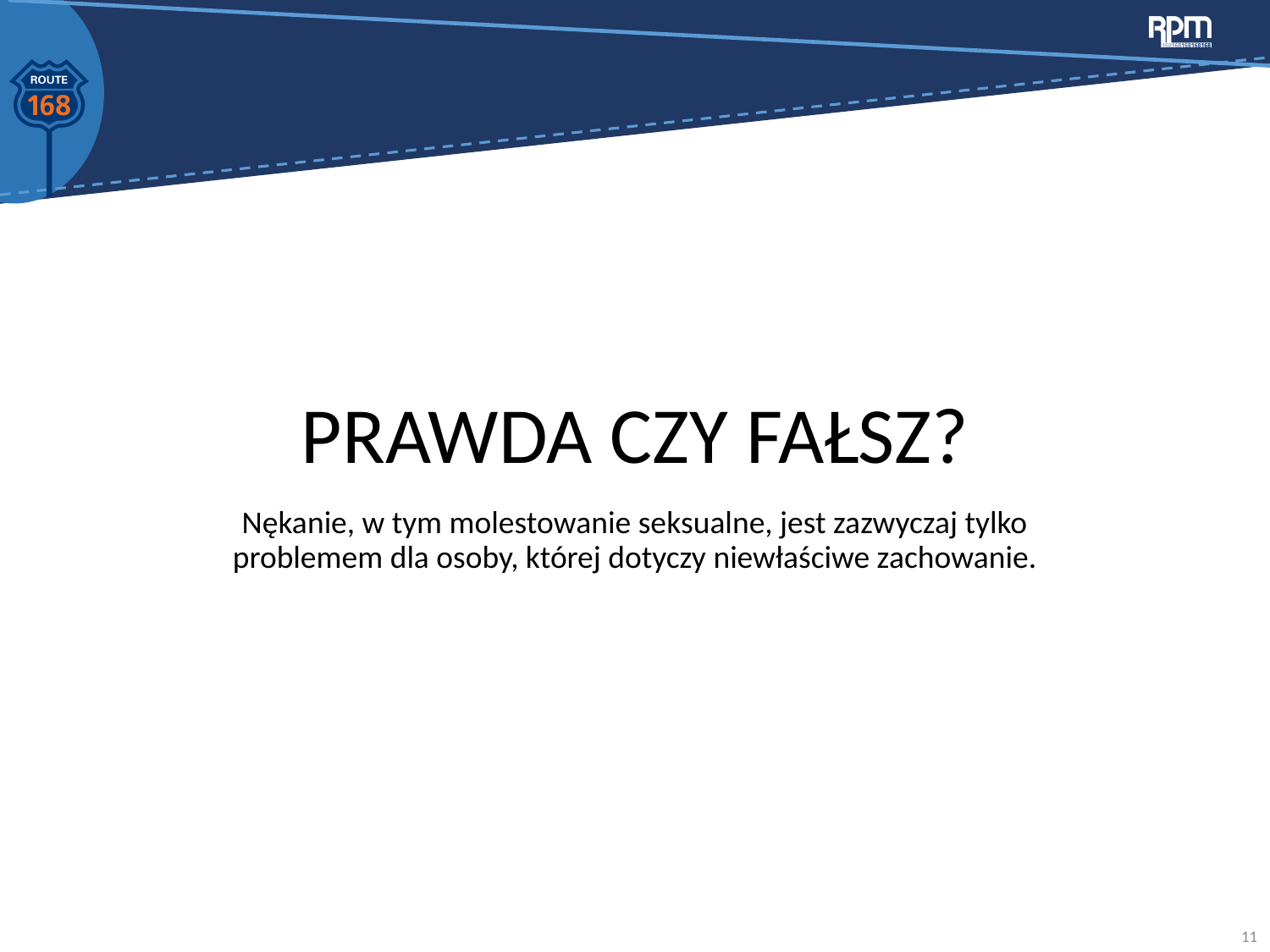

# PRAWDA CZY FAŁSZ?
Nękanie, w tym molestowanie seksualne, jest zazwyczaj tylko problemem dla osoby, której dotyczy niewłaściwe zachowanie.
11